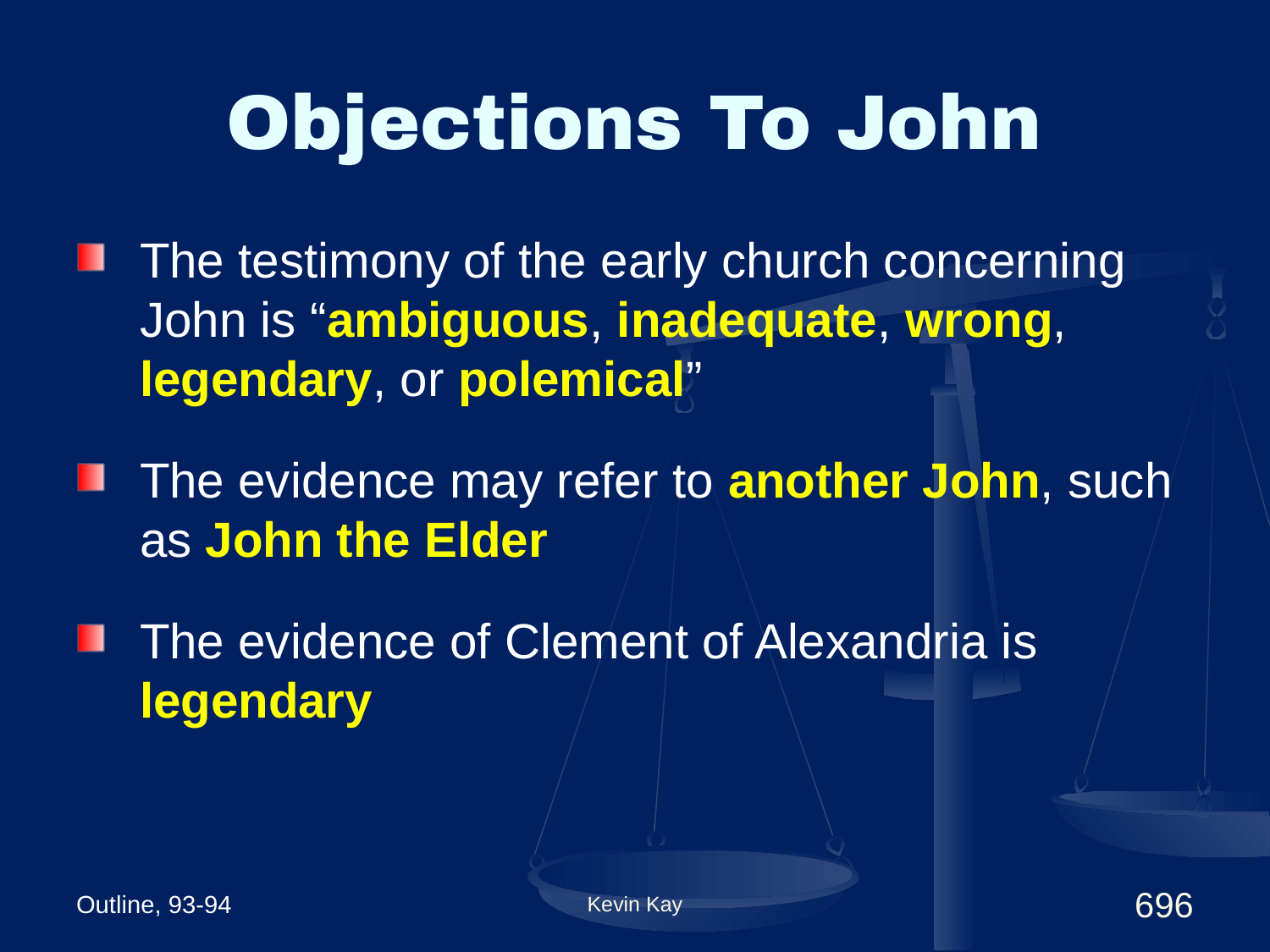

# Objections To John
The testimony of the early church concerning John is “ambiguous, inadequate, wrong, legendary, or polemical”
The evidence may refer to another John, such as John the Elder
The evidence of Clement of Alexandria is legendary
Outline, 93-94
Kevin Kay
696